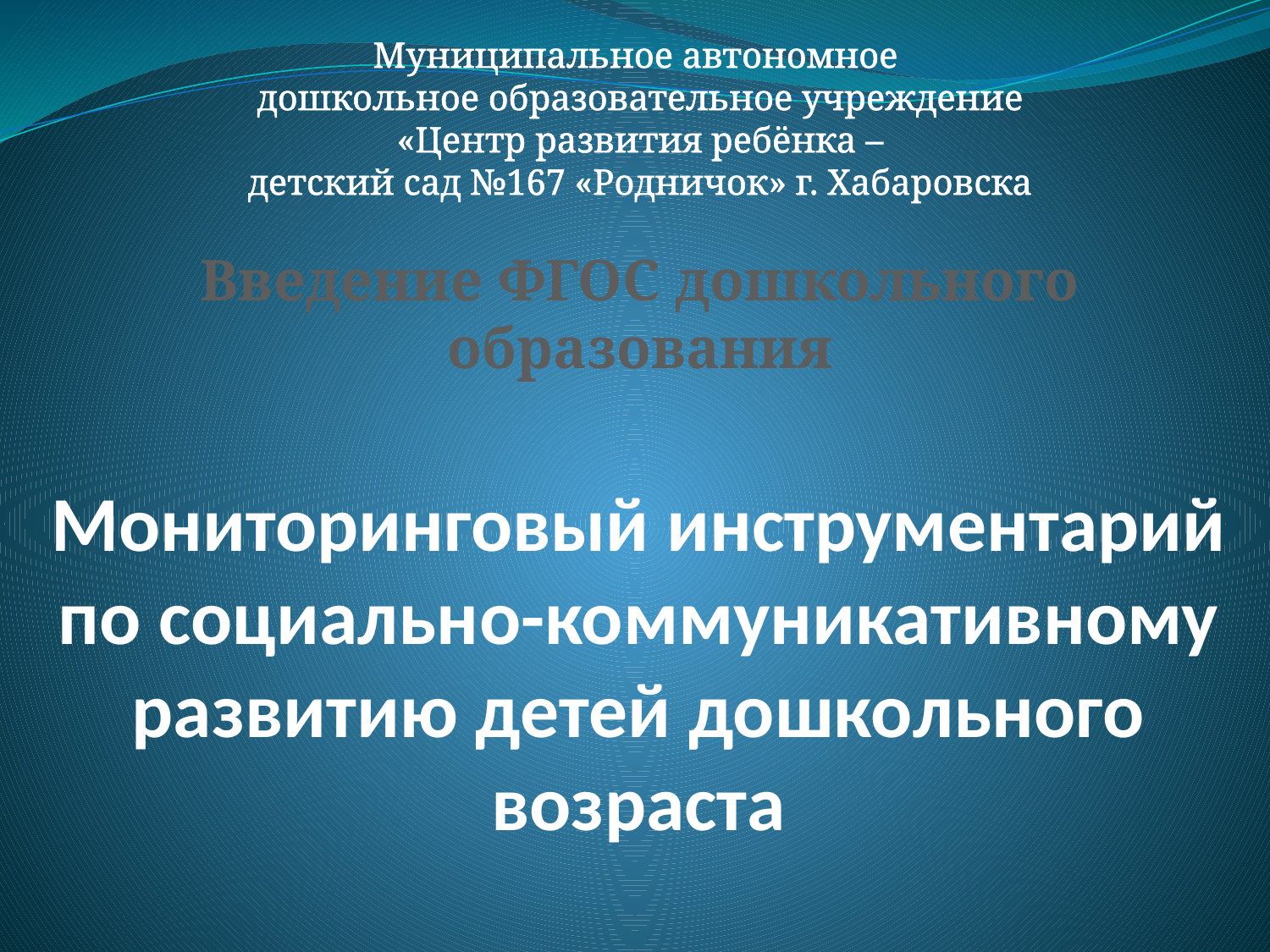

Муниципальное автономное
дошкольное образовательное учреждение
«Центр развития ребёнка –
детский сад №167 «Родничок» г. Хабаровска

Введение ФГОС дошкольного образования
# Мониторинговый инструментарий по социально-коммуникативному развитию детей дошкольного возраста